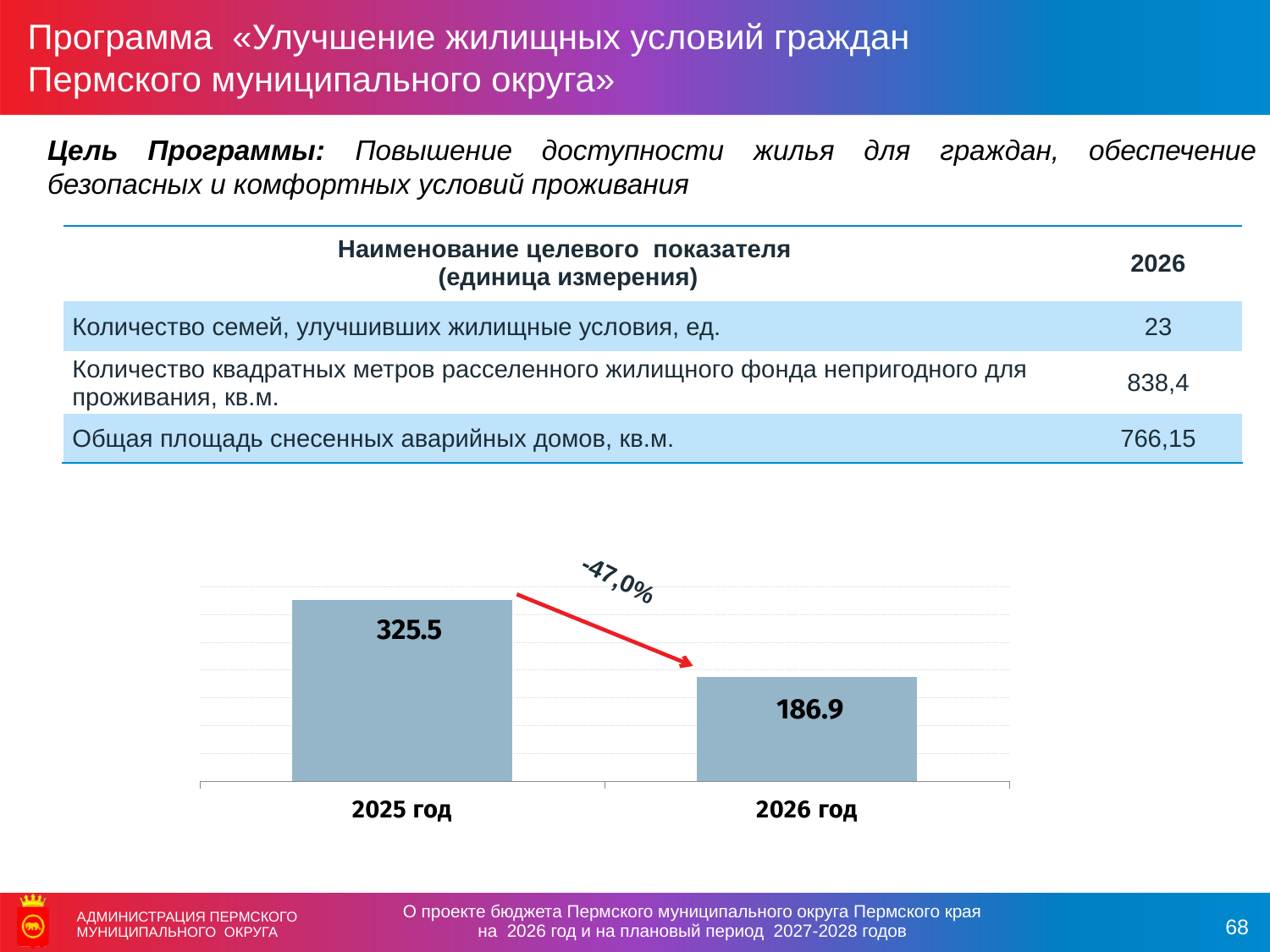

Программа  «Улучшение жилищных условий граждан
Пермского муниципального округа»
АДМИНИСТРАЦИЯ ПЕРМСКОГО МУНИЦИПАЛЬНОГО  ОКРУГА
Цель Программы: Повышение доступности жилья для граждан, обеспечение безопасных и комфортных условий проживания
| Наименование целевого показателя (единица измерения) | 2026 |
| --- | --- |
| Количество семей, улучшивших жилищные условия, ед. | 23 |
| Количество квадратных метров расселенного жилищного фонда непригодного для проживания, кв.м. | 838,4 |
| Общая площадь снесенных аварийных домов, кв.м. | 766,15 |

### Chart

| Category | Объем расходов бюджета, млн рублей |
|---|---|
| 2025 год | 325.5 |
| 2026 год | 186.9 |
-47,0%
О проекте бюджета Пермского муниципального округа Пермского края
на  2026 год и на плановый период  2027-2028 годов
АДМИНИСТРАЦИЯ ПЕРМСКОГО МУНИЦИПАЛЬНОГО  ОКРУГА